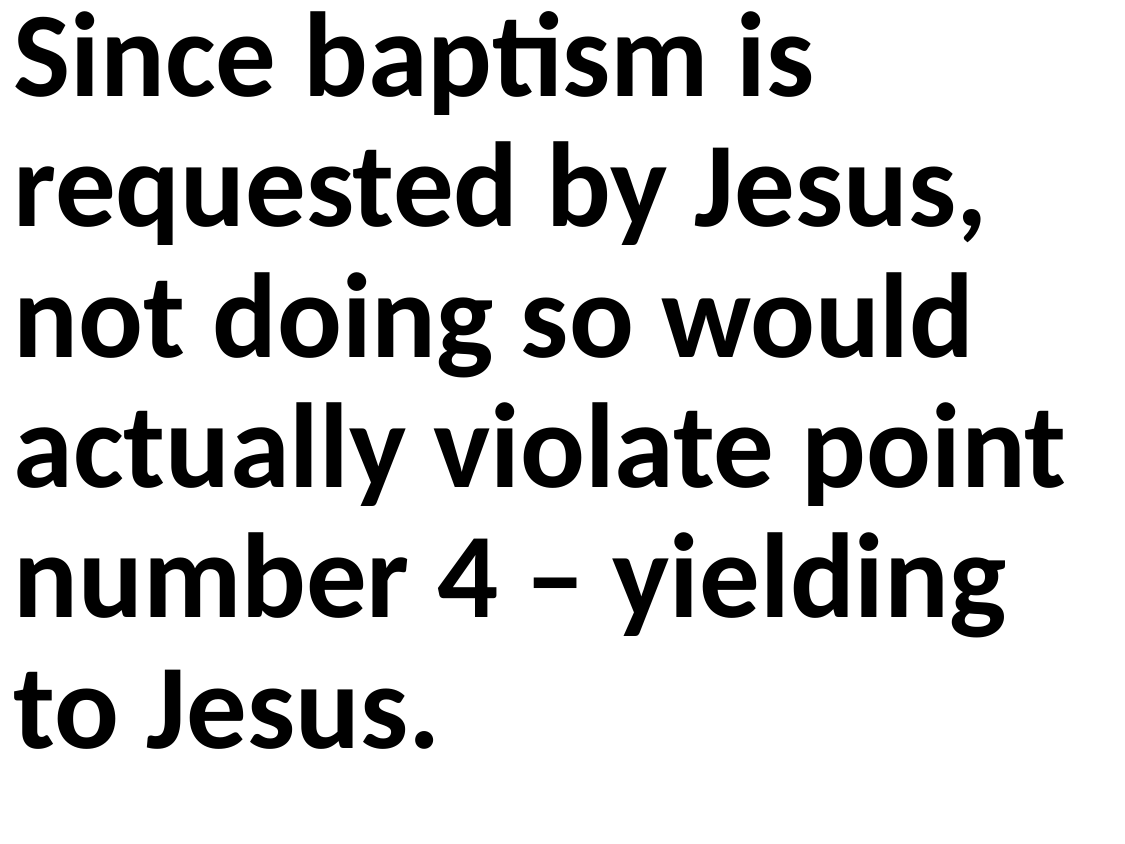

Since baptism is requested by Jesus, not doing so would actually violate point number 4 – yielding to Jesus.